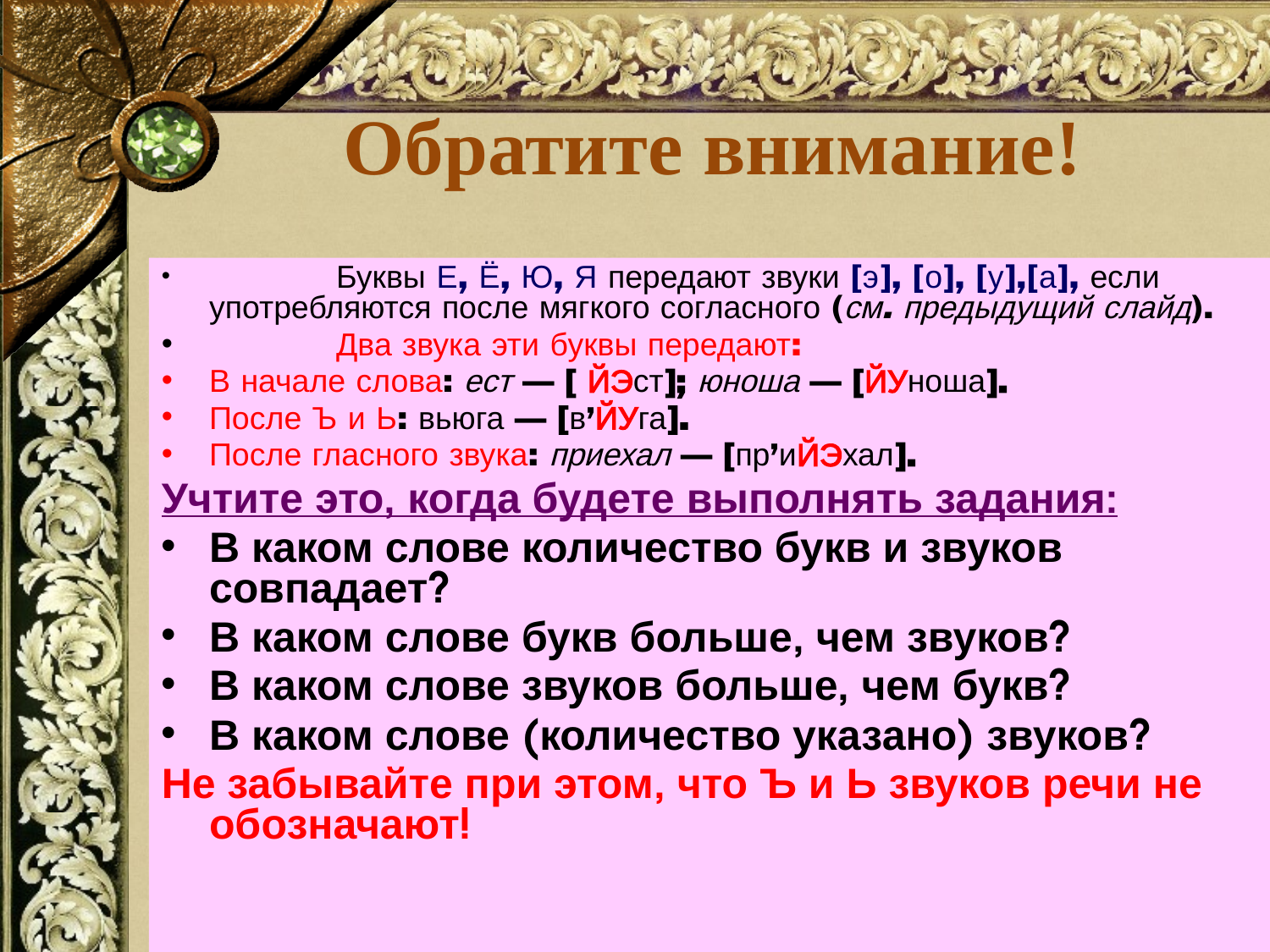

# Обратите внимание!
	Буквы Е, Ё, Ю, Я передают звуки [э], [о], [у],[а], если употребляются после мягкого согласного (см. предыдущий слайд).
	Два звука эти буквы передают:
В начале слова: ест — [ ЙЭст]; юноша — [ЙУноша].
После Ъ и Ь: вьюга — [в’ЙУга].
После гласного звука: приехал — [пр’иЙЭхал].
Учтите это, когда будете выполнять задания:
В каком слове количество букв и звуков совпадает?
В каком слове букв больше, чем звуков?
В каком слове звуков больше, чем букв?
В каком слове (количество указано) звуков?
Не забывайте при этом, что Ъ и Ь звуков речи не обозначают!